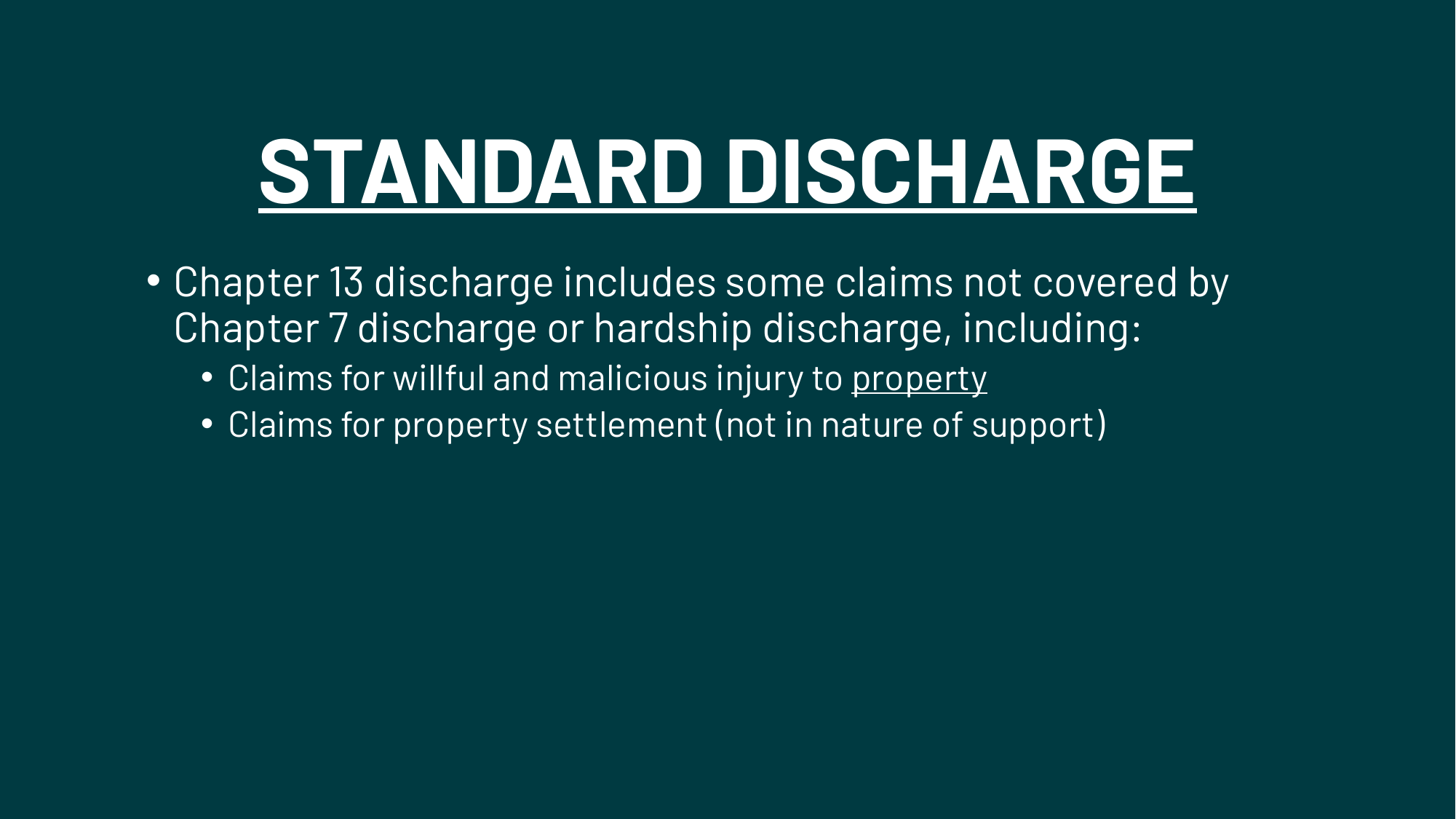

# Standard Discharge
Chapter 13 discharge includes some claims not covered by Chapter 7 discharge or hardship discharge, including:
Claims for willful and malicious injury to property
Claims for property settlement (not in nature of support)